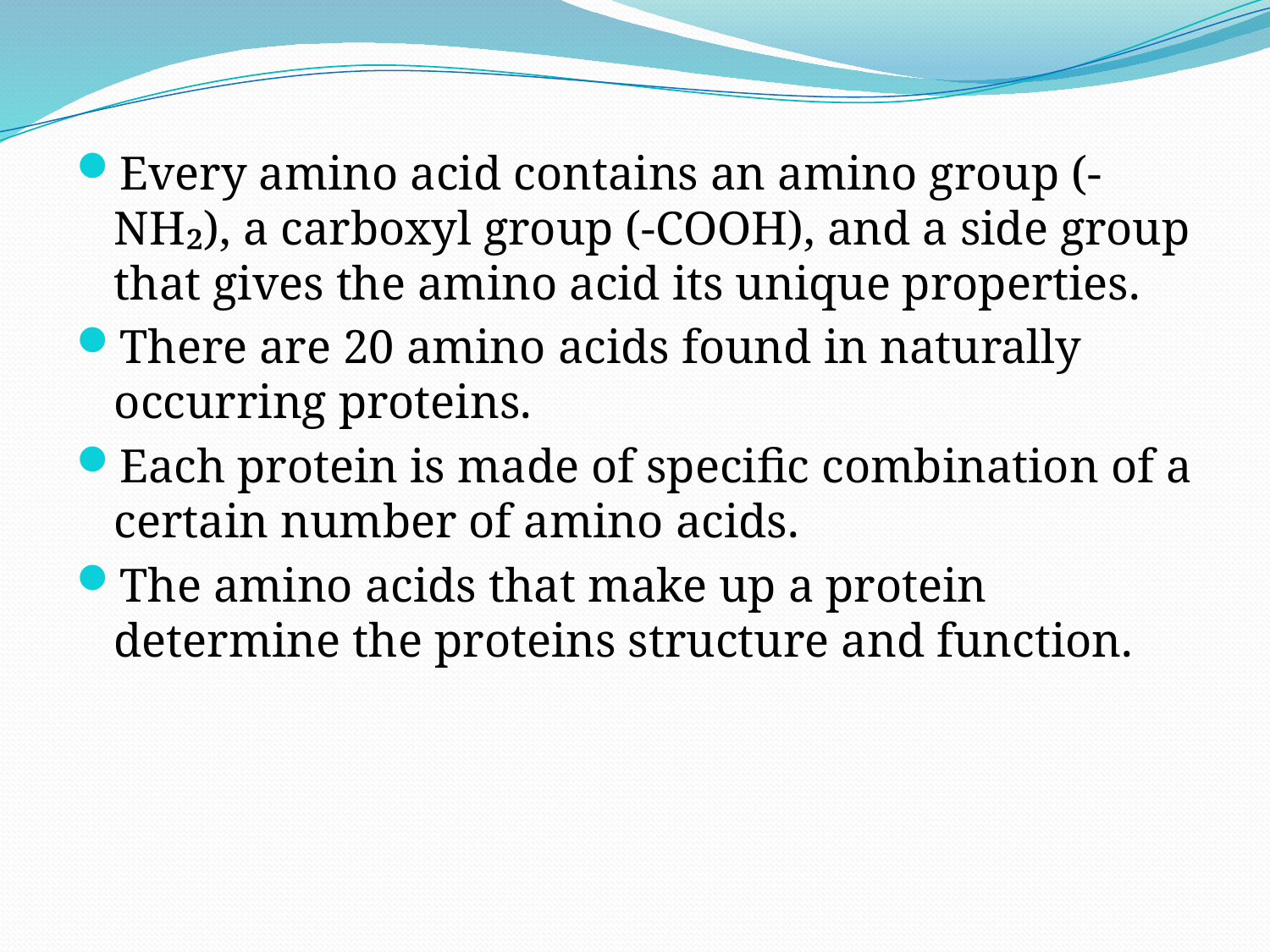

Every amino acid contains an amino group (-NH₂), a carboxyl group (-COOH), and a side group that gives the amino acid its unique properties.
There are 20 amino acids found in naturally occurring proteins.
Each protein is made of specific combination of a certain number of amino acids.
The amino acids that make up a protein determine the proteins structure and function.